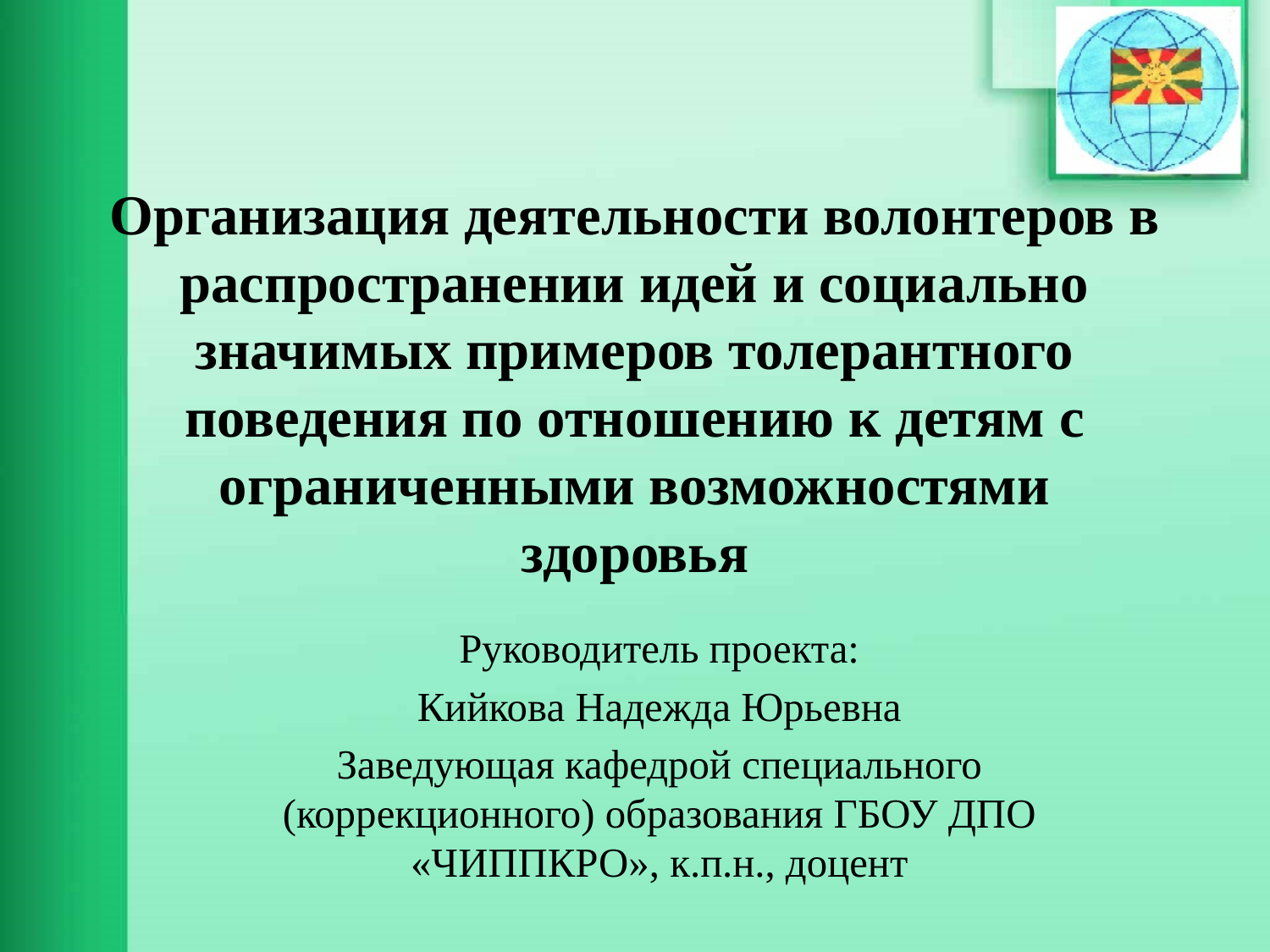

# Организация деятельности волонтеров в распространении идей и социально значимых примеров толерантного поведения по отношению к детям с ограниченными возможностями здоровья
Руководитель проекта:
Кийкова Надежда Юрьевна
Заведующая кафедрой специального (коррекционного) образования ГБОУ ДПО «ЧИППКРО», к.п.н., доцент